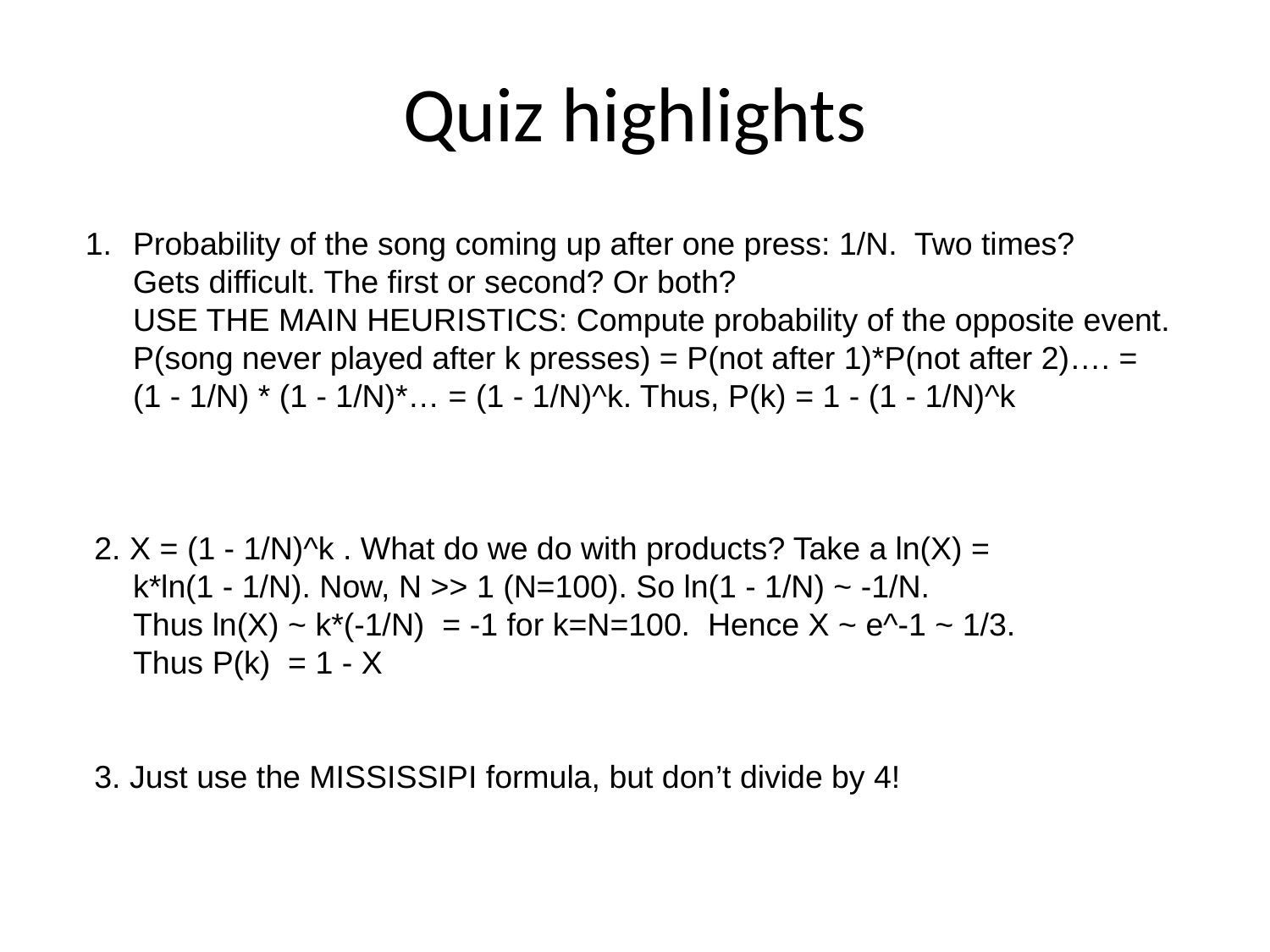

# Quiz highlights
Probability of the song coming up after one press: 1/N.  Two times?
Gets difficult. The first or second? Or both?
USE THE MAIN HEURISTICS: Compute probability of the opposite event.
P(song never played after k presses) = P(not after 1)*P(not after 2)…. =
(1 - 1/N) * (1 - 1/N)*… = (1 - 1/N)^k. Thus, P(k) = 1 - (1 - 1/N)^k

 2. X = (1 - 1/N)^k . What do we do with products? Take a ln(X) =
k*ln(1 - 1/N). Now, N >> 1 (N=100). So ln(1 - 1/N) ~ -1/N.
Thus ln(X) ~ k*(-1/N)  = -1 for k=N=100.  Hence X ~ e^-1 ~ 1/3.
Thus P(k)  = 1 - X
 3. Just use the MISSISSIPI formula, but don’t divide by 4!